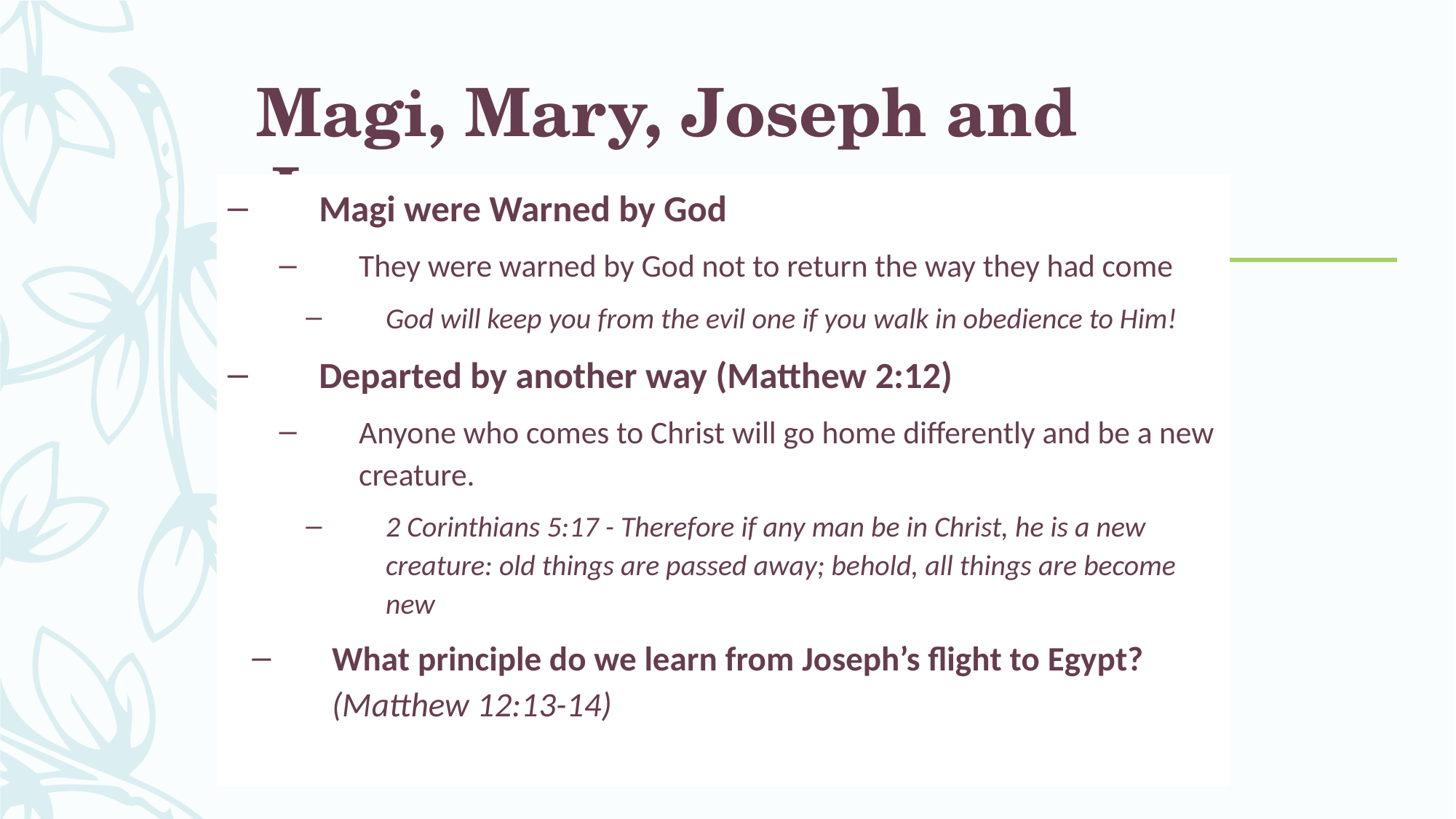

# Magi, Mary, Joseph and Jesus
Magi were Warned by God
They were warned by God not to return the way they had come
God will keep you from the evil one if you walk in obedience to Him!
Departed by another way (Matthew 2:12)
Anyone who comes to Christ will go home differently and be a new creature.
2 Corinthians 5:17 - Therefore if any man be in Christ, he is a new creature: old things are passed away; behold, all things are become new
What principle do we learn from Joseph’s flight to Egypt? (Matthew 12:13-14)